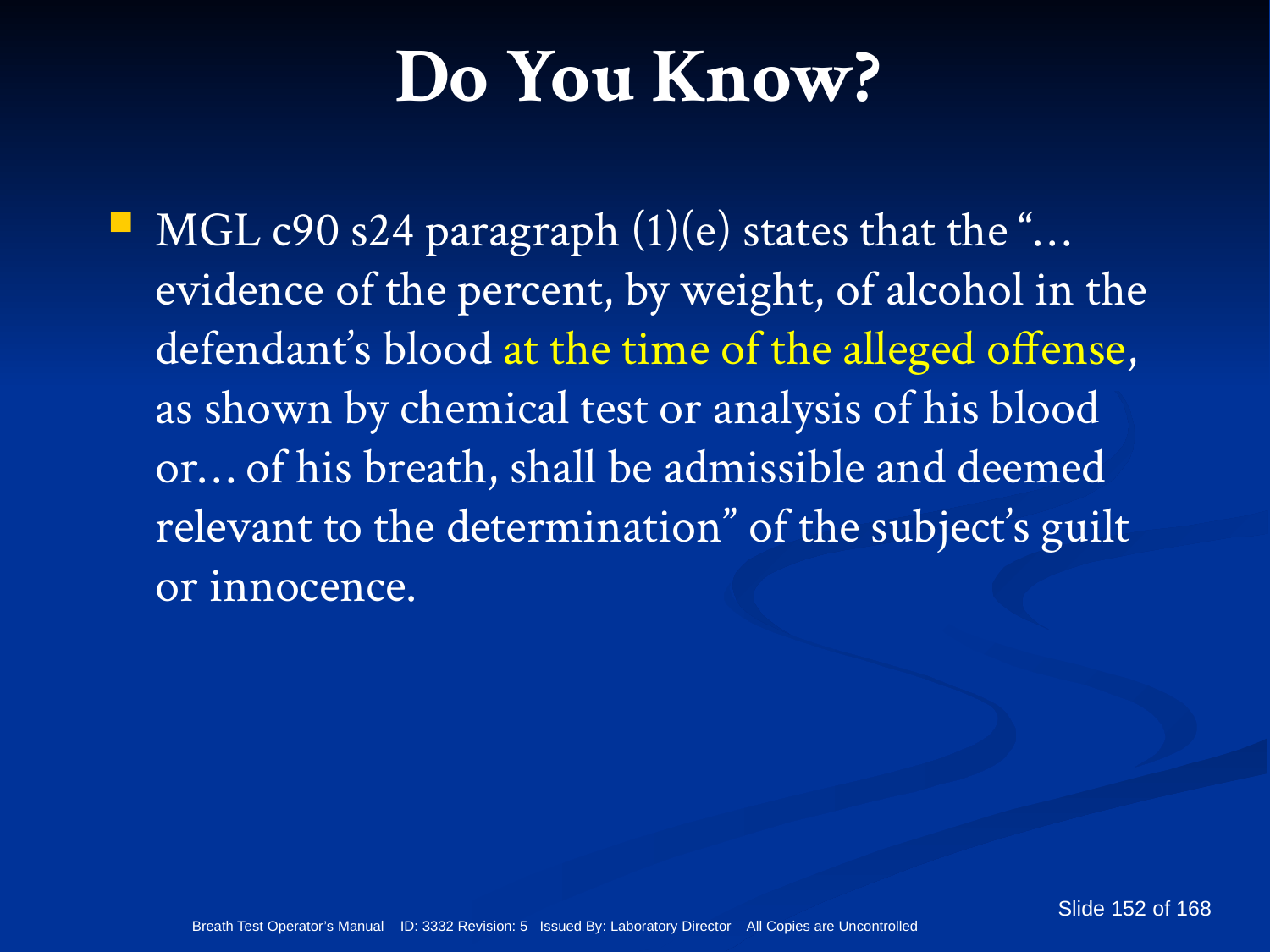

# Do You Know?
MGL c90 s24 paragraph (1)(e) states that the “…evidence of the percent, by weight, of alcohol in the defendant’s blood at the time of the alleged offense, as shown by chemical test or analysis of his blood or… of his breath, shall be admissible and deemed relevant to the determination” of the subject’s guilt or innocence.
Breath Test Operator’s Manual    ID: 3332 Revision: 5   Issued By: Laboratory Director    All Copies are Uncontrolled